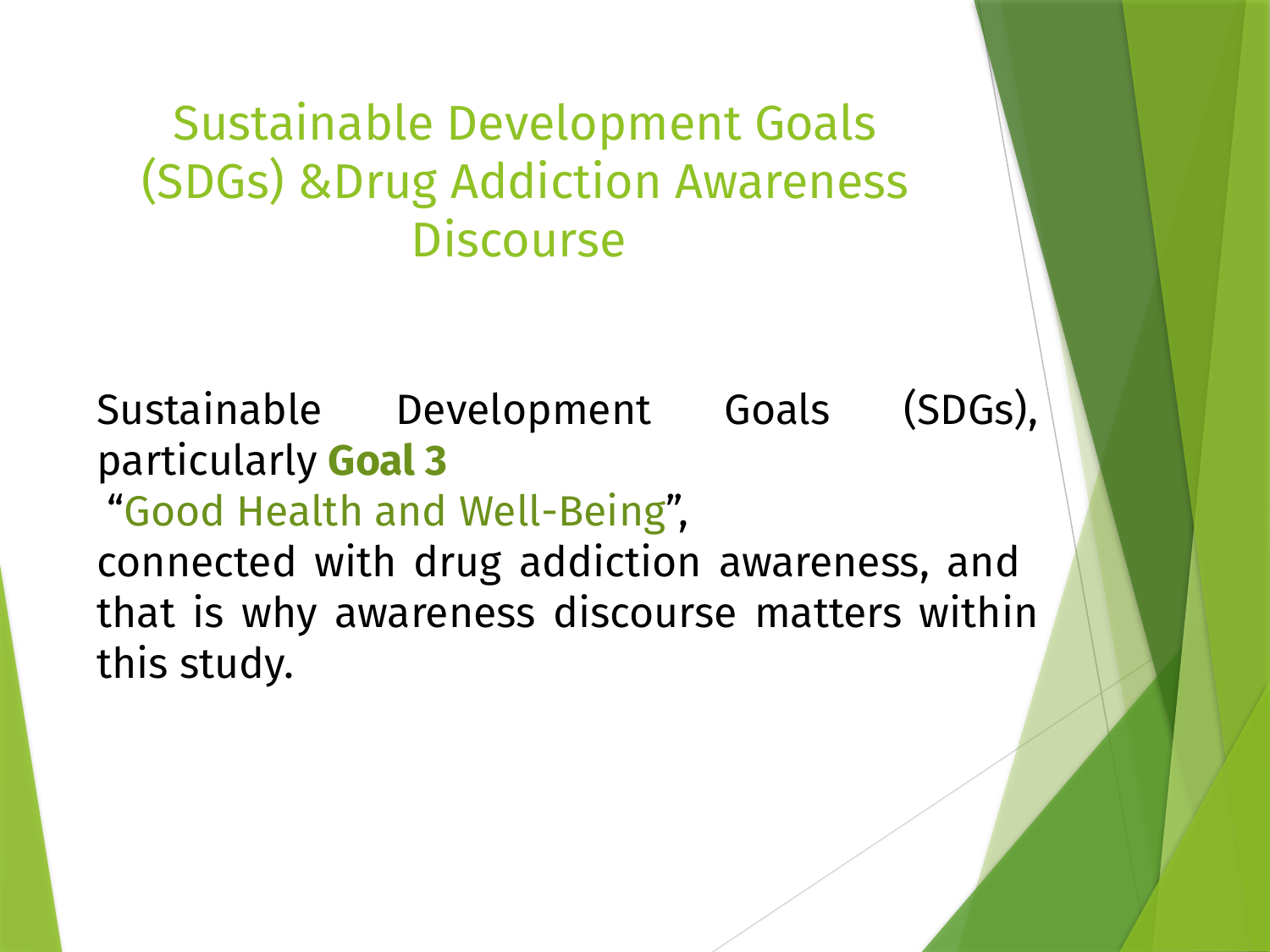

# Sustainable Development Goals (SDGs) &Drug Addiction Awareness Discourse
Sustainable Development Goals (SDGs), particularly Goal 3
 “Good Health and Well-Being”,
connected with drug addiction awareness, and  that is why awareness discourse matters within this study.